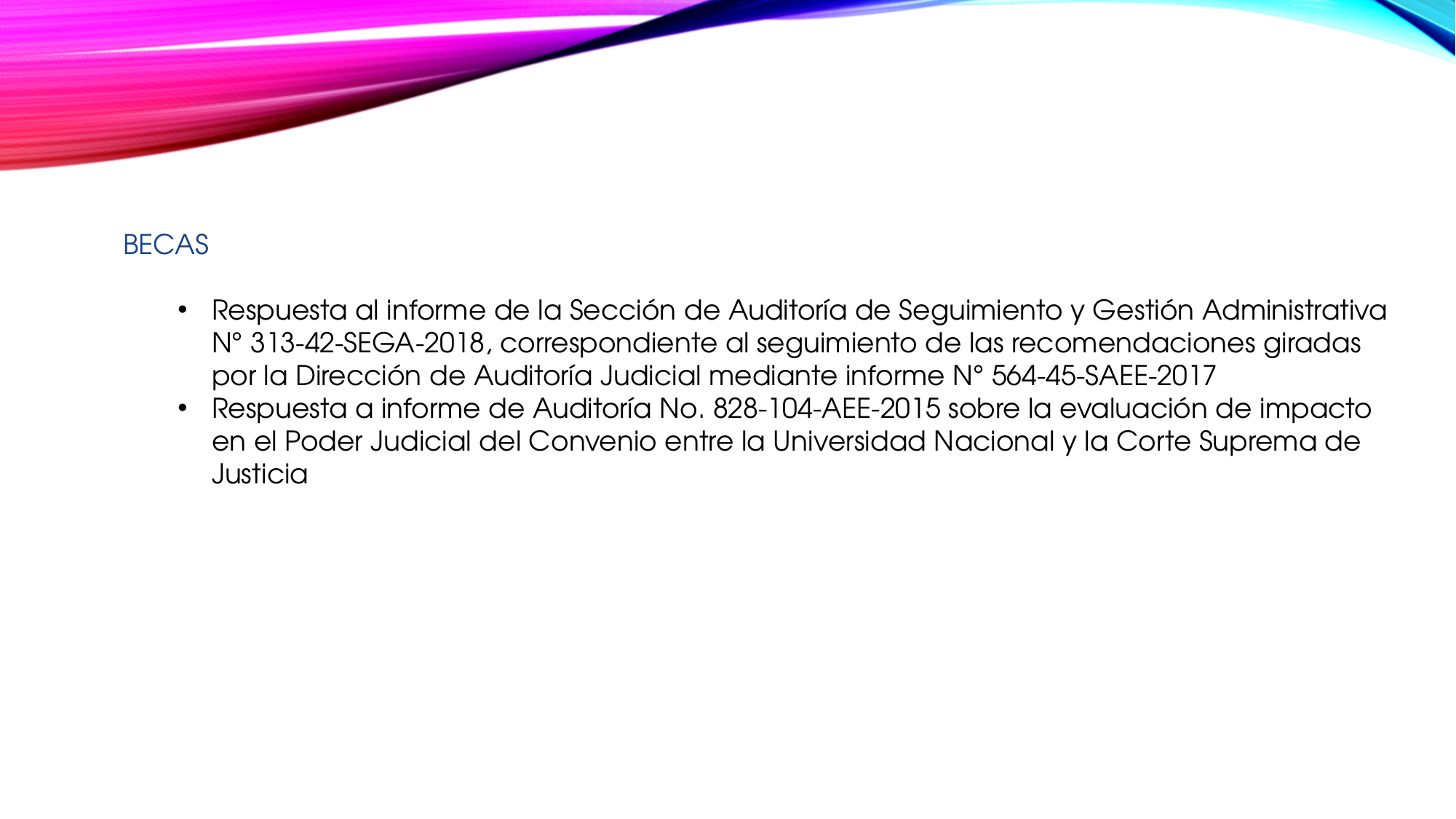

BECAS

Respuesta al informe de la Sección de Auditoría de Seguimiento y Gestión Administrativa N° 313-42-SEGA-2018, correspondiente al seguimiento de las recomendaciones giradas por la Dirección de Auditoría Judicial mediante informe N° 564-45-SAEE-2017
Respuesta a informe de Auditoría No. 828-104-AEE-2015 sobre la evaluación de impacto en el Poder Judicial del Convenio entre la Universidad Nacional y la Corte Suprema de Justicia